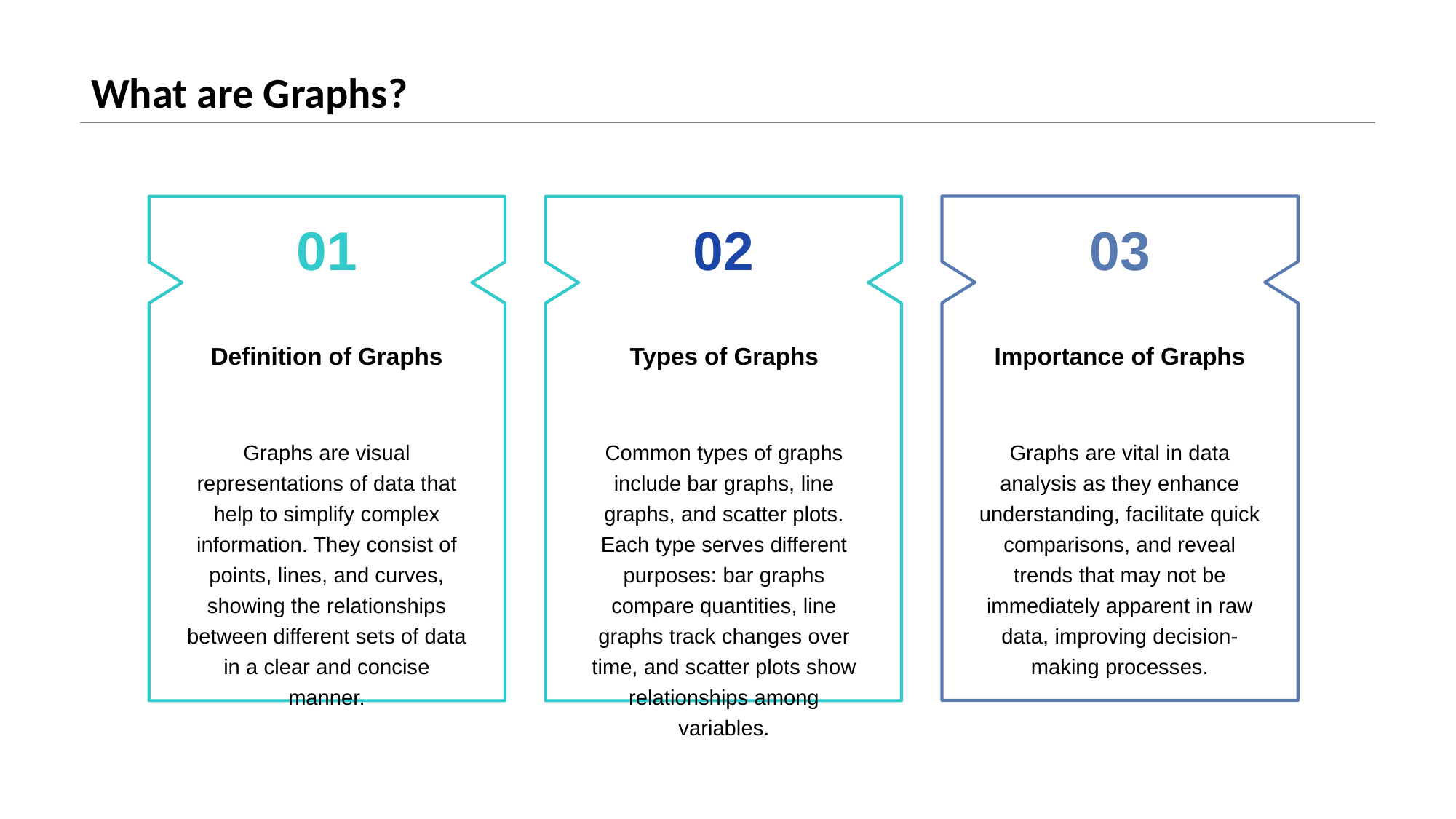

# What are Graphs?

03
02
01
Definition of Graphs
Types of Graphs
Importance of Graphs
Graphs are visual representations of data that help to simplify complex information. They consist of points, lines, and curves, showing the relationships between different sets of data in a clear and concise manner.
Common types of graphs include bar graphs, line graphs, and scatter plots. Each type serves different purposes: bar graphs compare quantities, line graphs track changes over time, and scatter plots show relationships among variables.
Graphs are vital in data analysis as they enhance understanding, facilitate quick comparisons, and reveal trends that may not be immediately apparent in raw data, improving decision-making processes.